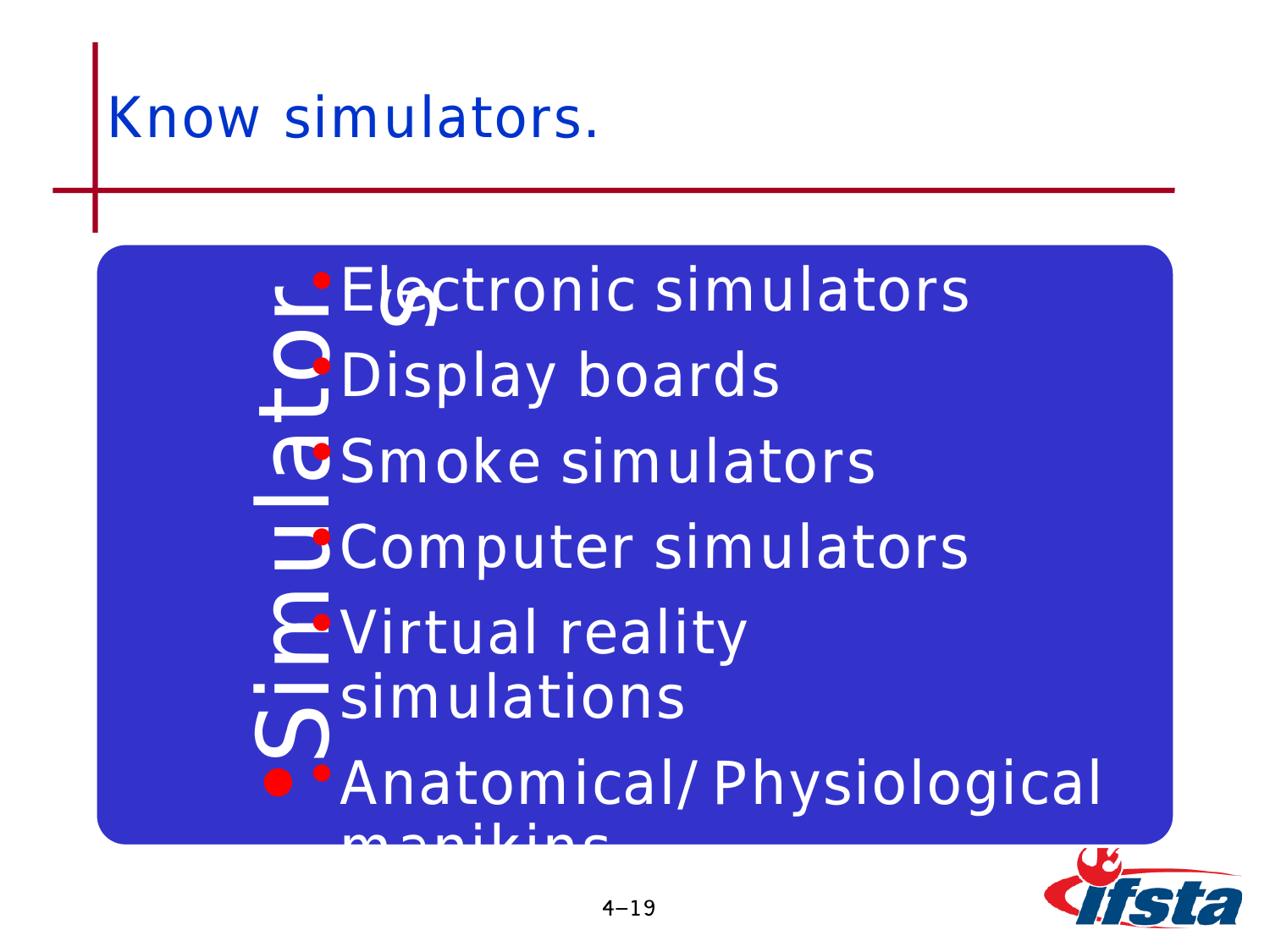

# Know simulators.
Simulators
Electronic simulators
Display boards
Smoke simulators
Computer simulators
Virtual reality simulations
Anatomical/Physiological manikins
4–19